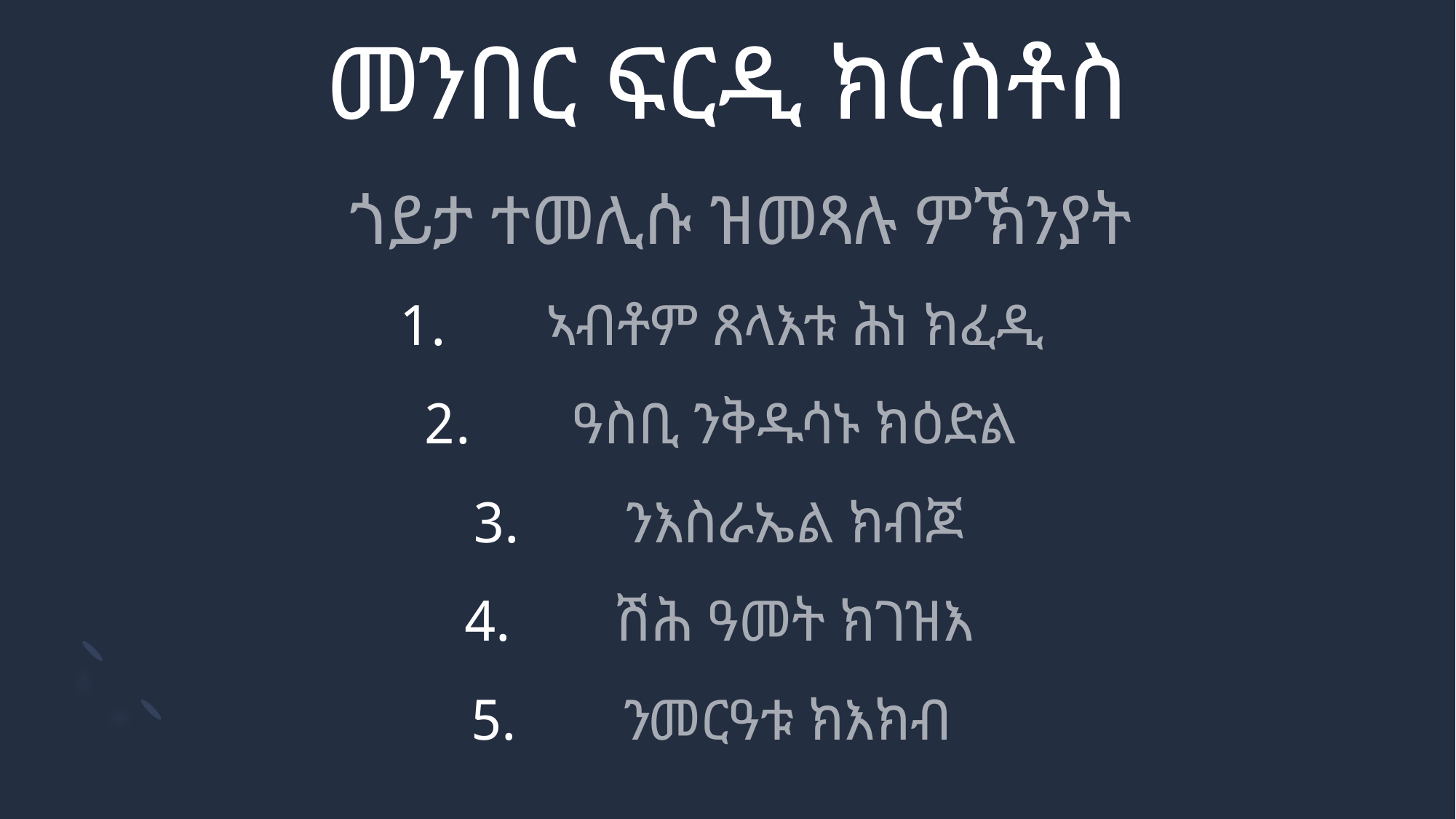

# መንበር ፍርዲ ክርስቶስ
ጎይታ ተመሊሱ ዝመጻሉ ምኽንያት
ኣብቶም ጸላእቱ ሕነ ክፈዲ
ዓስቢ ንቅዱሳኑ ክዕድል
ንእስራኤል ክብጆ
ሽሕ ዓመት ክገዝእ
ንመርዓቱ ክእክብ